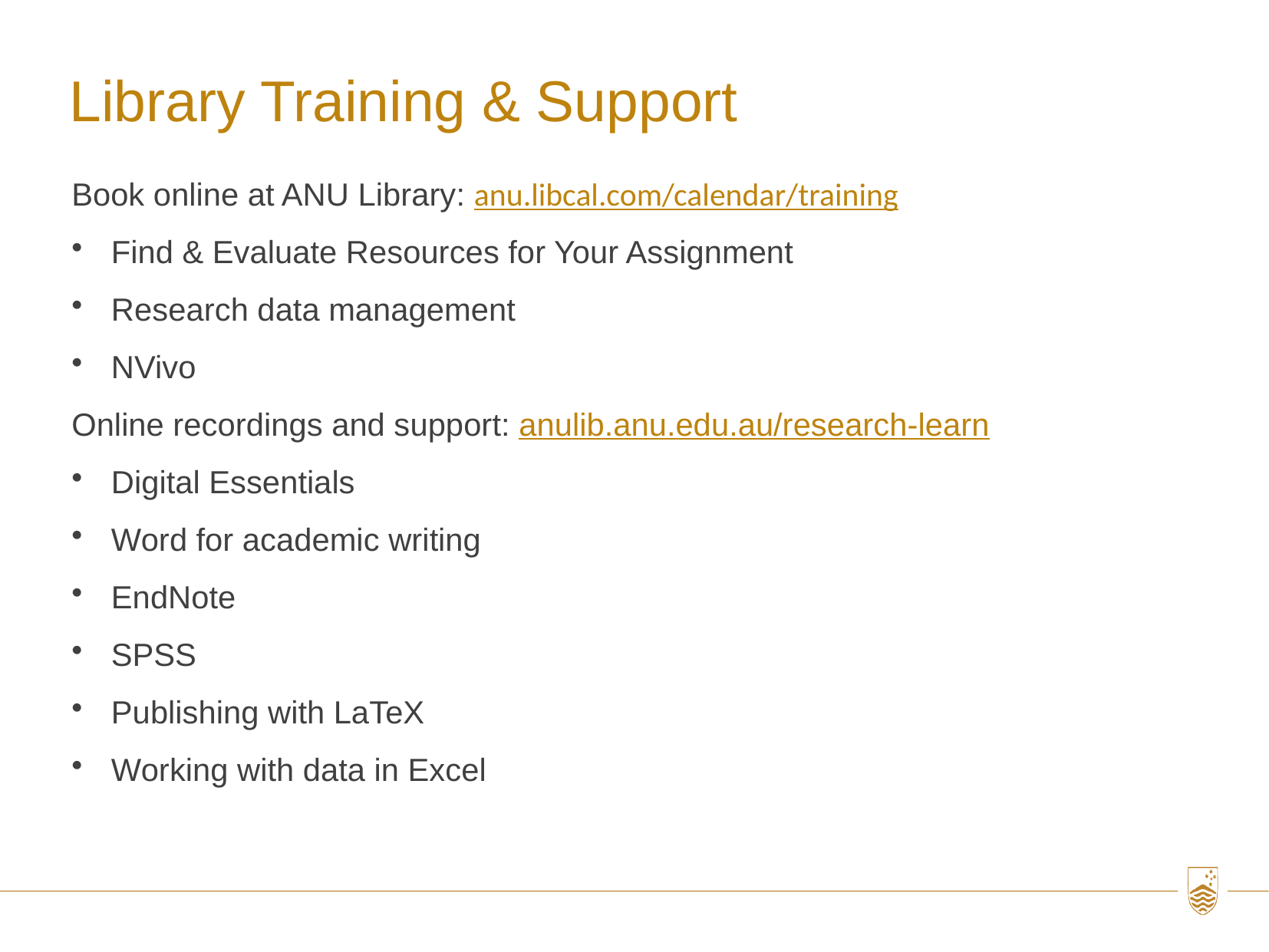

Library Training & Support
Book online at ANU Library: anu.libcal.com/calendar/training
Find & Evaluate Resources for Your Assignment
Research data management
NVivo
Online recordings and support: anulib.anu.edu.au/research-learn
Digital Essentials
Word for academic writing
EndNote
SPSS
Publishing with LaTeX
Working with data in Excel